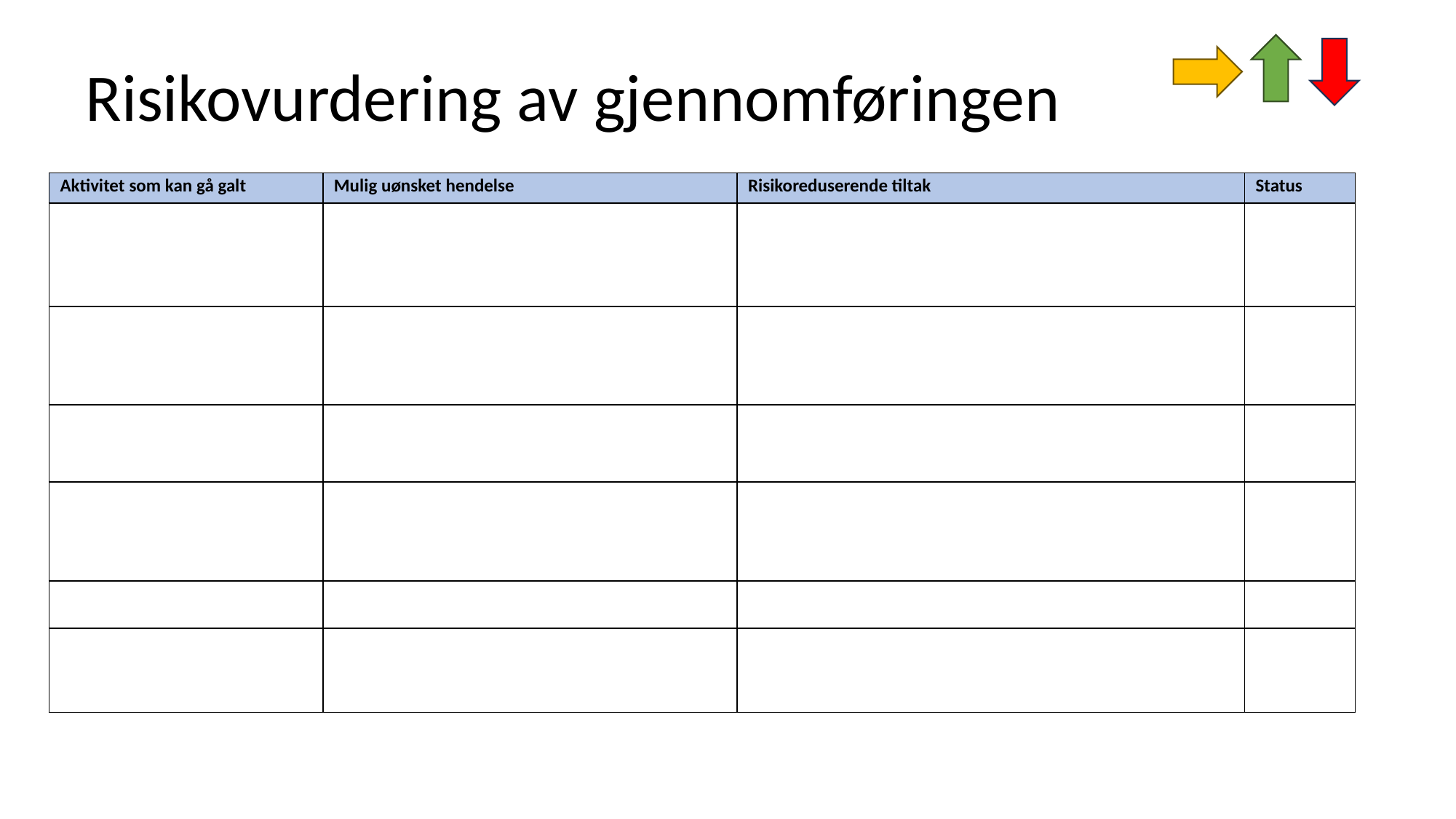

# Risikovurdering av gjennomføringen

| Aktivitet som kan gå galt | Mulig uønsket hendelse | Risikoreduserende tiltak | Status |
| --- | --- | --- | --- |
|  |  |  |  |
|  |  |  |  |
|  |  |  |  |
|  |  |  |  |
|  |  |  |  |
|  |  |  |  |